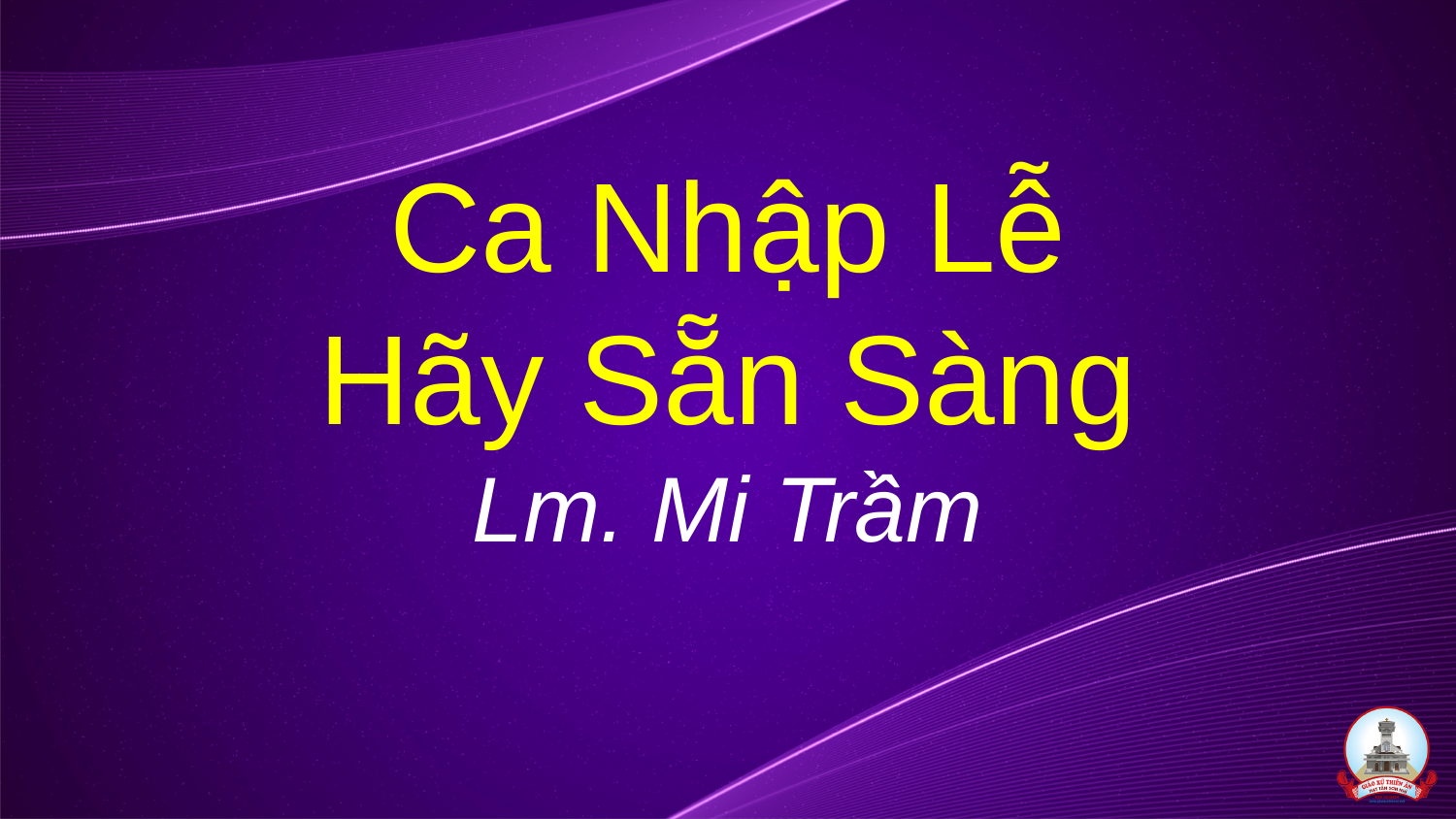

# Ca Nhập Lễ Hãy Sẵn Sàng Lm. Mi Trầm